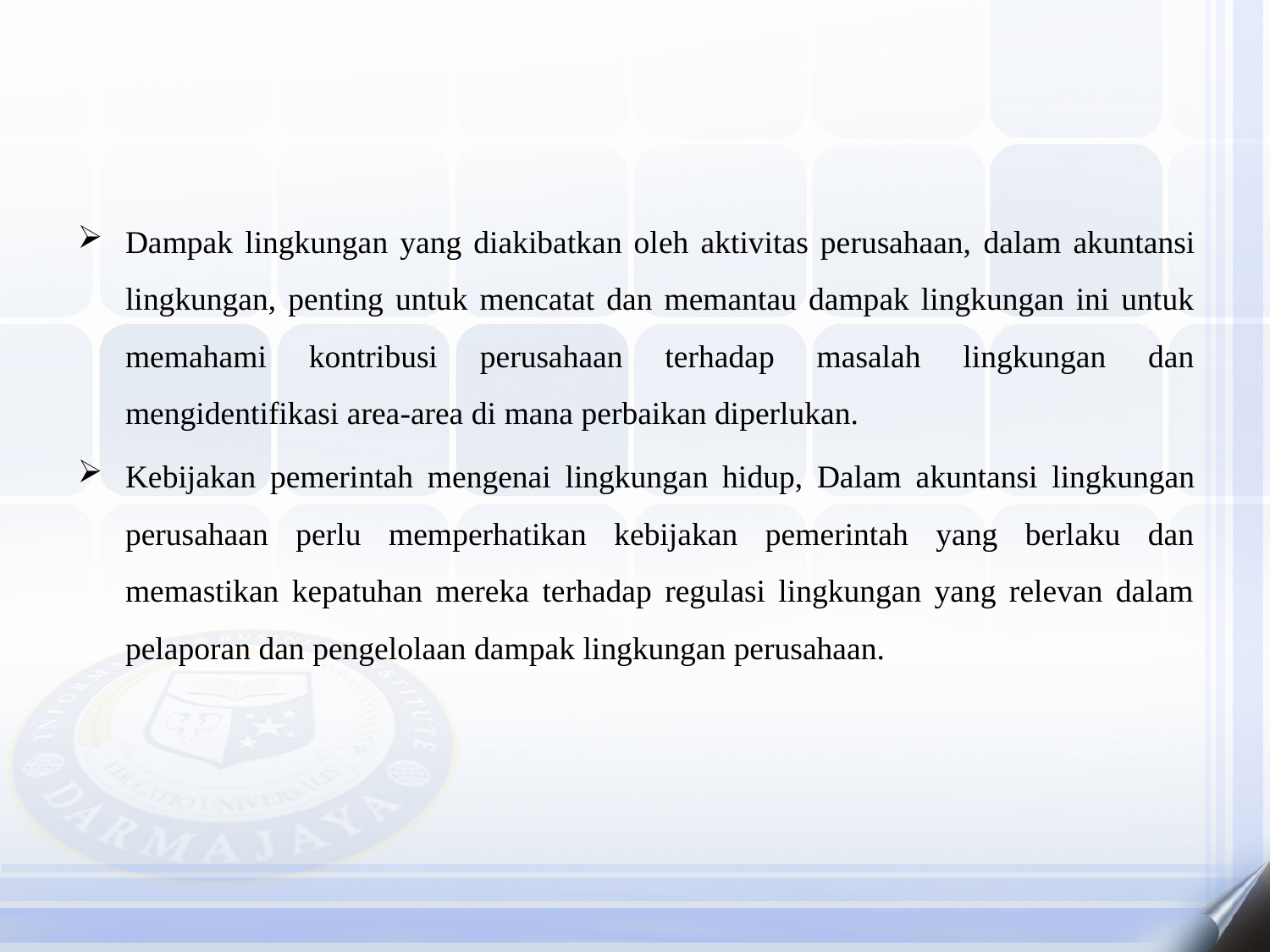

Dampak lingkungan yang diakibatkan oleh aktivitas perusahaan, dalam akuntansi lingkungan, penting untuk mencatat dan memantau dampak lingkungan ini untuk memahami kontribusi perusahaan terhadap masalah lingkungan dan mengidentifikasi area-area di mana perbaikan diperlukan.
Kebijakan pemerintah mengenai lingkungan hidup, Dalam akuntansi lingkungan perusahaan perlu memperhatikan kebijakan pemerintah yang berlaku dan memastikan kepatuhan mereka terhadap regulasi lingkungan yang relevan dalam pelaporan dan pengelolaan dampak lingkungan perusahaan.